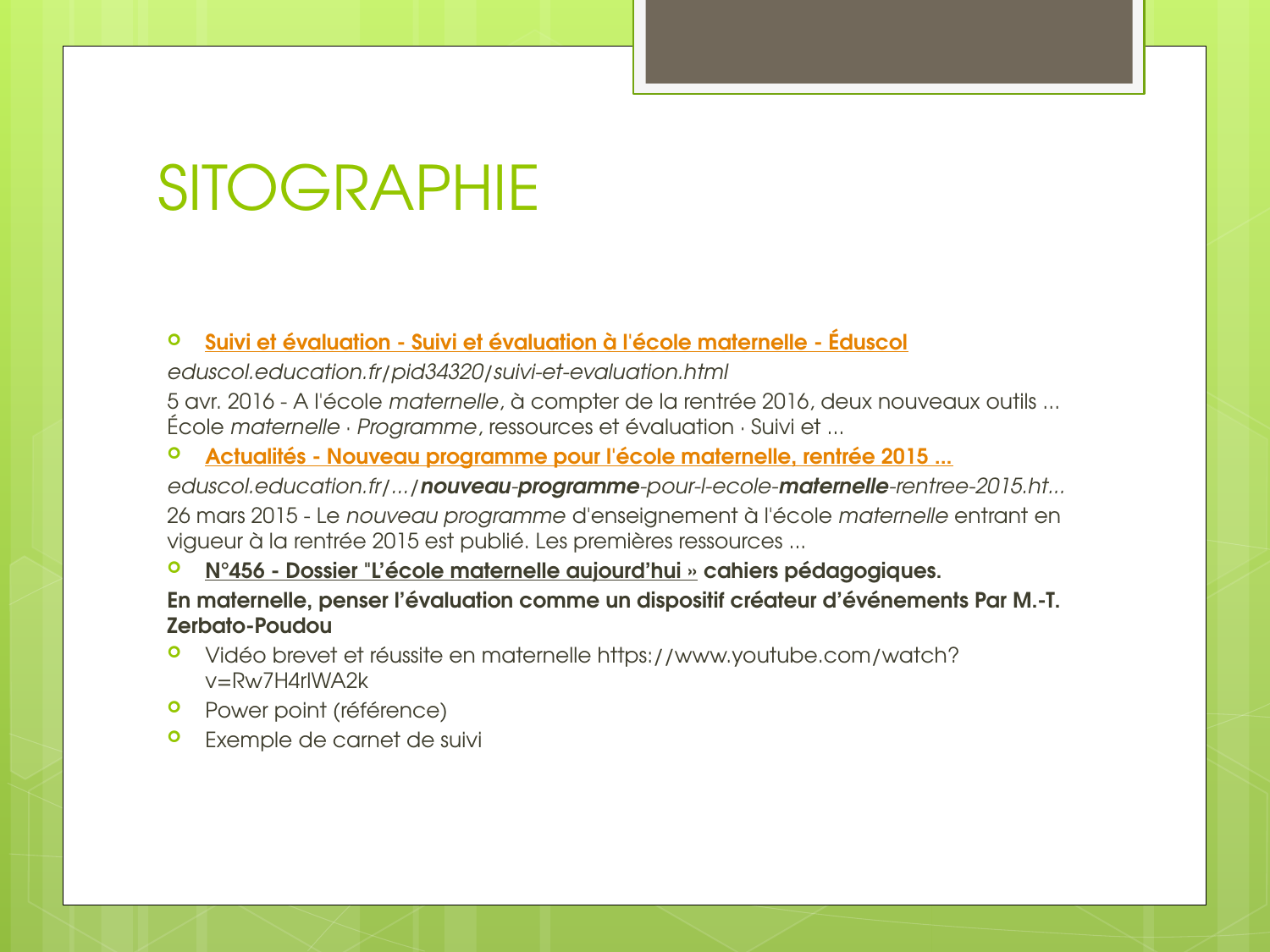

# SITOGRAPHIE
Suivi et évaluation - Suivi et évaluation à l'école maternelle - Éduscol
eduscol.education.fr/pid34320/suivi-et-evaluation.html
5 avr. 2016 - A l'école maternelle, à compter de la rentrée 2016, deux nouveaux outils ... École maternelle · Programme, ressources et évaluation · Suivi et ...
Actualités - Nouveau programme pour l'école maternelle, rentrée 2015 ...
eduscol.education.fr/.../nouveau-programme-pour-l-ecole-maternelle-rentree-2015.ht...
26 mars 2015 - Le nouveau programme d'enseignement à l'école maternelle entrant en vigueur à la rentrée 2015 est publié. Les premières ressources ...
N°456 - Dossier "L’école maternelle aujourd’hui » cahiers pédagogiques.
En maternelle, penser l’évaluation comme un dispositif créateur d’événements Par M.-T. Zerbato-Poudou
Vidéo brevet et réussite en maternelle https://www.youtube.com/watch?v=Rw7H4rIWA2k
Power point (référence)
Exemple de carnet de suivi